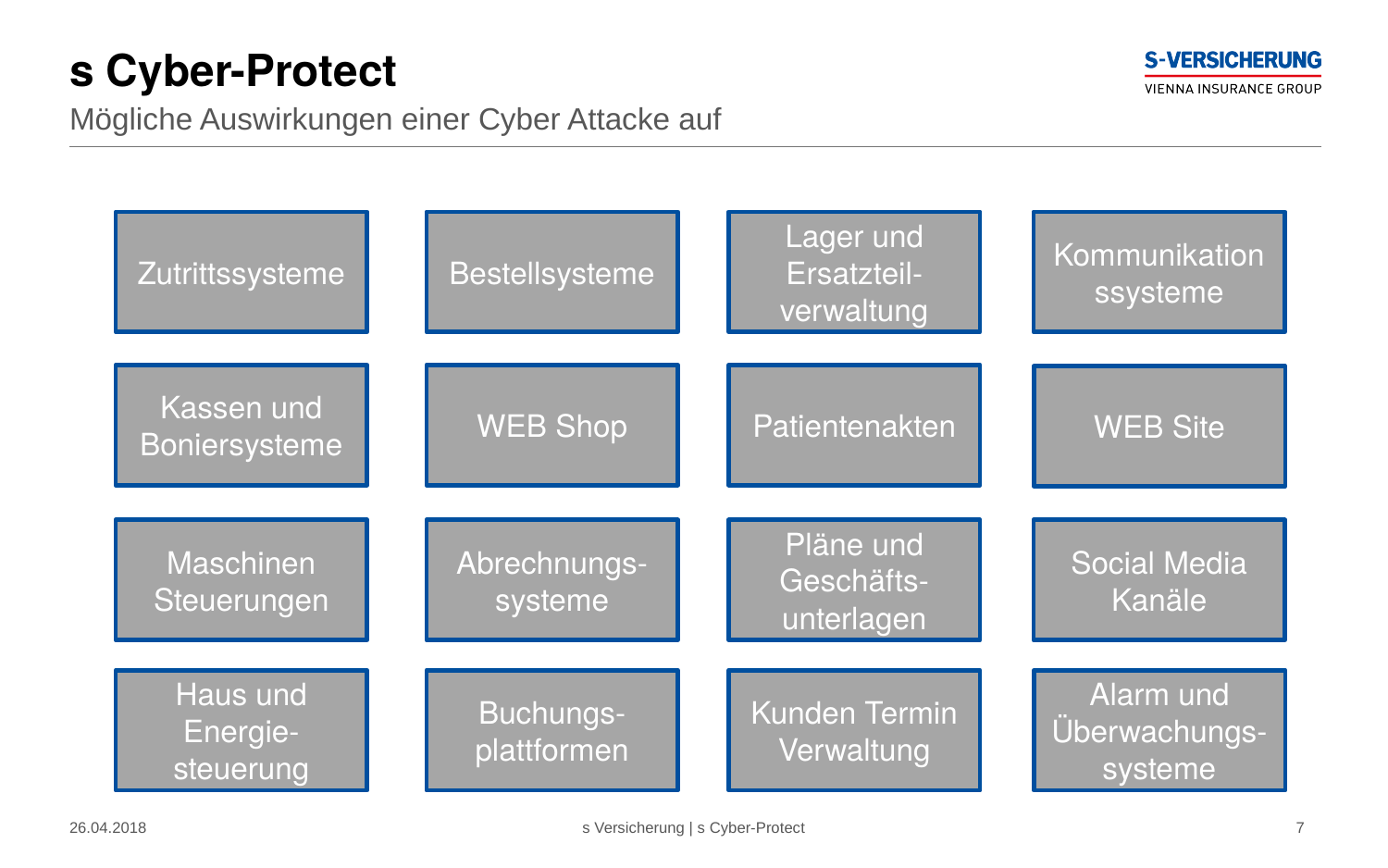

# s Cyber-Protect
Mögliche Auswirkungen einer Cyber Attacke auf
Zutrittssysteme
Bestellsysteme
Lager und Ersatzteil-verwaltung
Kommunikationssysteme
Kassen und Boniersysteme
WEB Shop
Patientenakten
WEB Site
Maschinen Steuerungen
Abrechnungs-systeme
Pläne und Geschäfts-
unterlagen
Social Media Kanäle
Haus und Energie-steuerung
Buchungs-plattformen
Kunden Termin Verwaltung
Alarm und Überwachungs- systeme
26.04.2018
s Versicherung | s Cyber-Protect
7